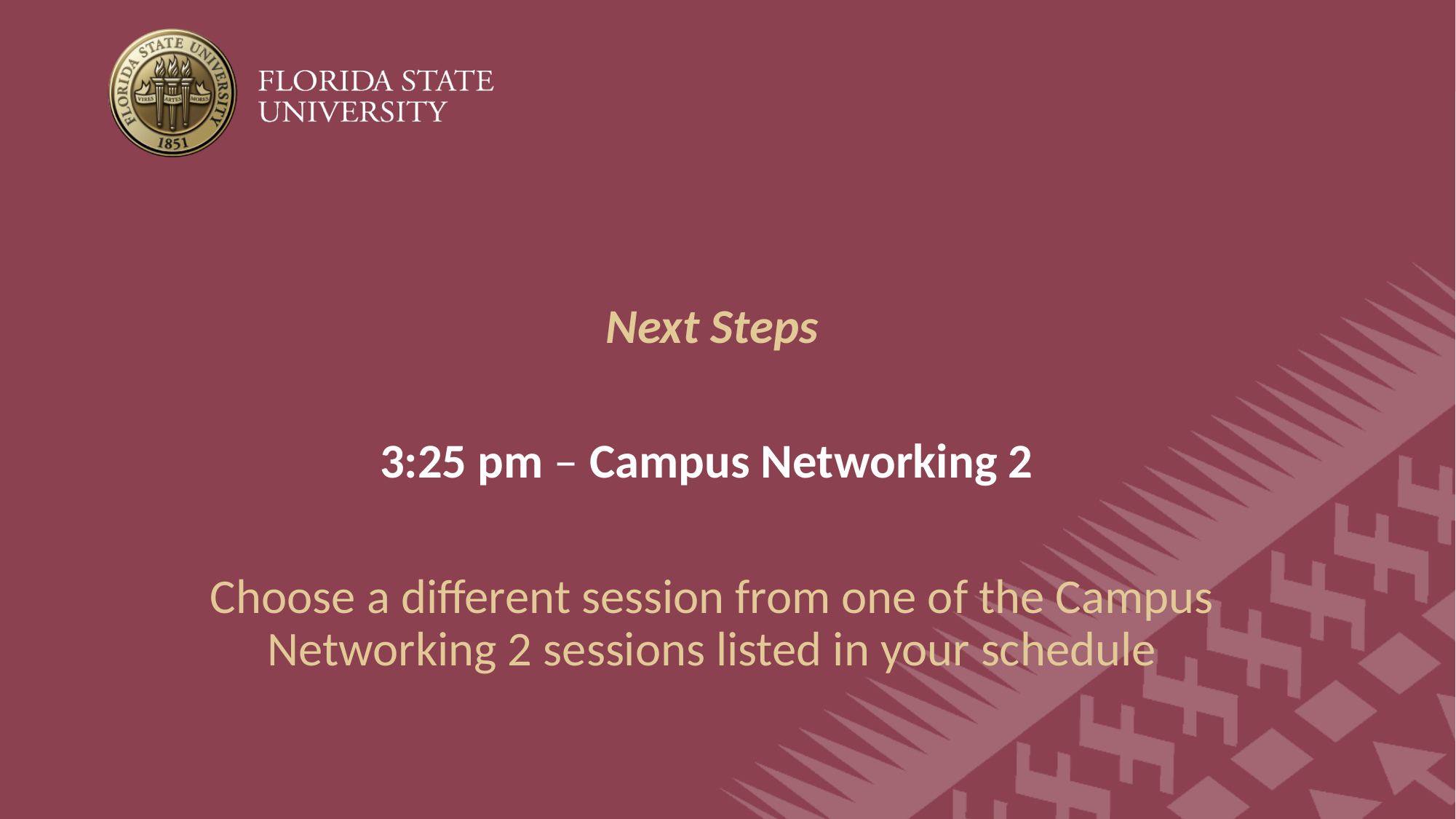

Next Steps

3:25 pm – Campus Networking 2

Choose a different session from one of the Campus Networking 2 sessions listed in your schedule